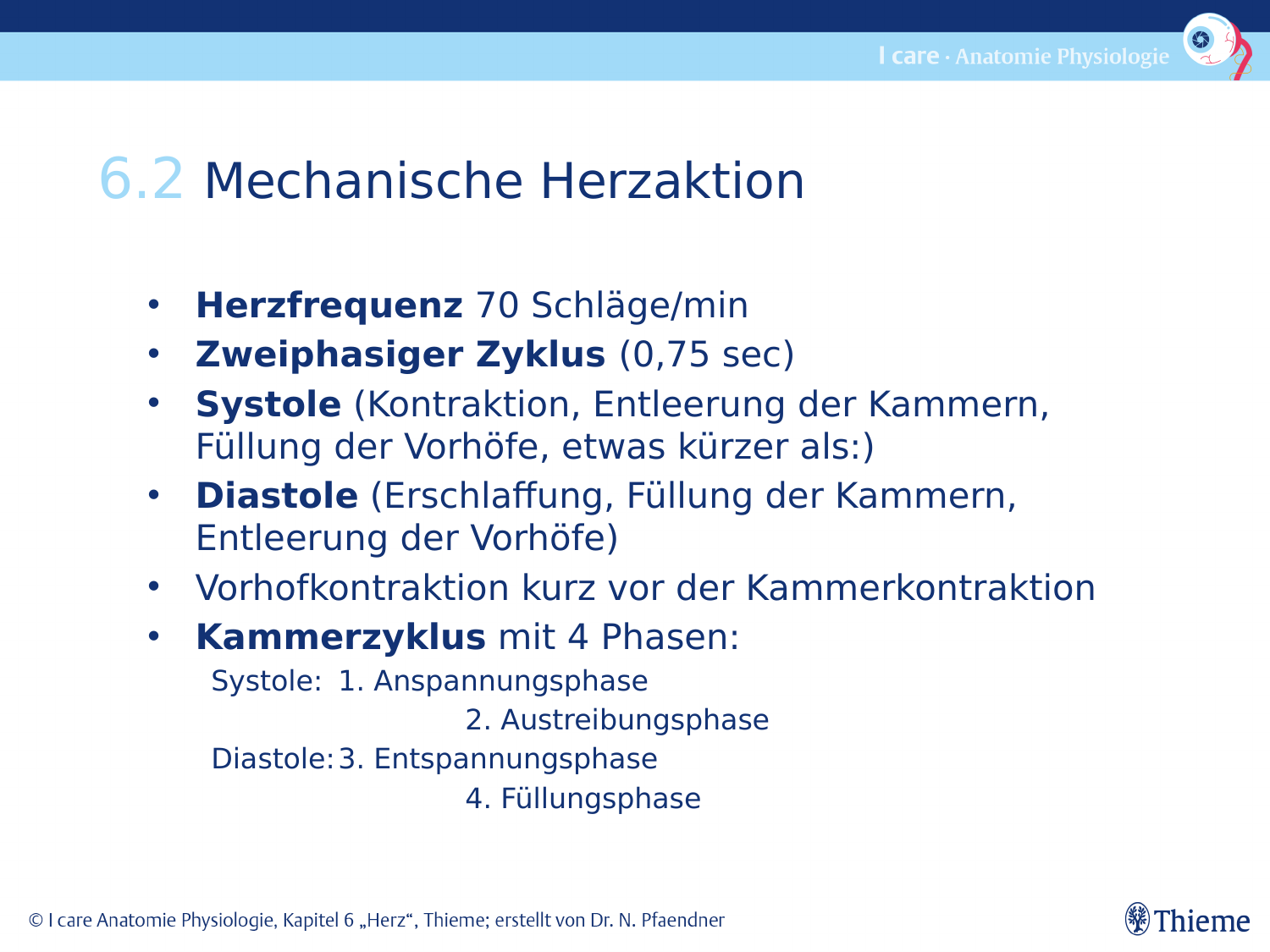

6.2 Mechanische Herzaktion
Herzfrequenz 70 Schläge/min
Zweiphasiger Zyklus (0,75 sec)
Systole (Kontraktion, Entleerung der Kammern, Füllung der Vorhöfe, etwas kürzer als:)
Diastole (Erschlaffung, Füllung der Kammern, Entleerung der Vorhöfe)
Vorhofkontraktion kurz vor der Kammerkontraktion
Kammerzyklus mit 4 Phasen:
Systole: 	1. Anspannungsphase
		2. Austreibungsphase
Diastole:	3. Entspannungsphase
		4. Füllungsphase